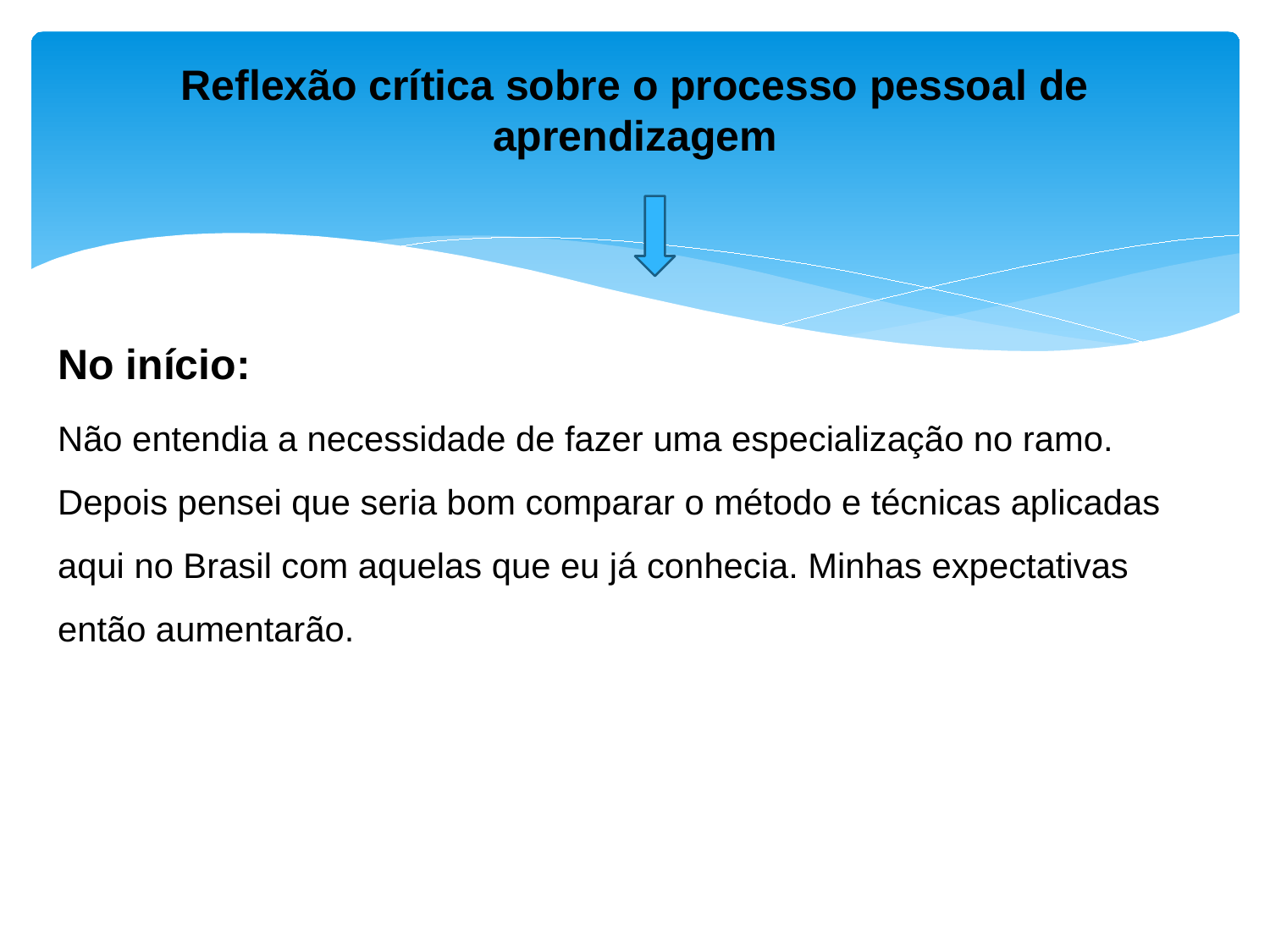

# Reflexão crítica sobre o processo pessoal de aprendizagem

No início:
Não entendia a necessidade de fazer uma especialização no ramo. Depois pensei que seria bom comparar o método e técnicas aplicadas aqui no Brasil com aquelas que eu já conhecia. Minhas expectativas então aumentarão.